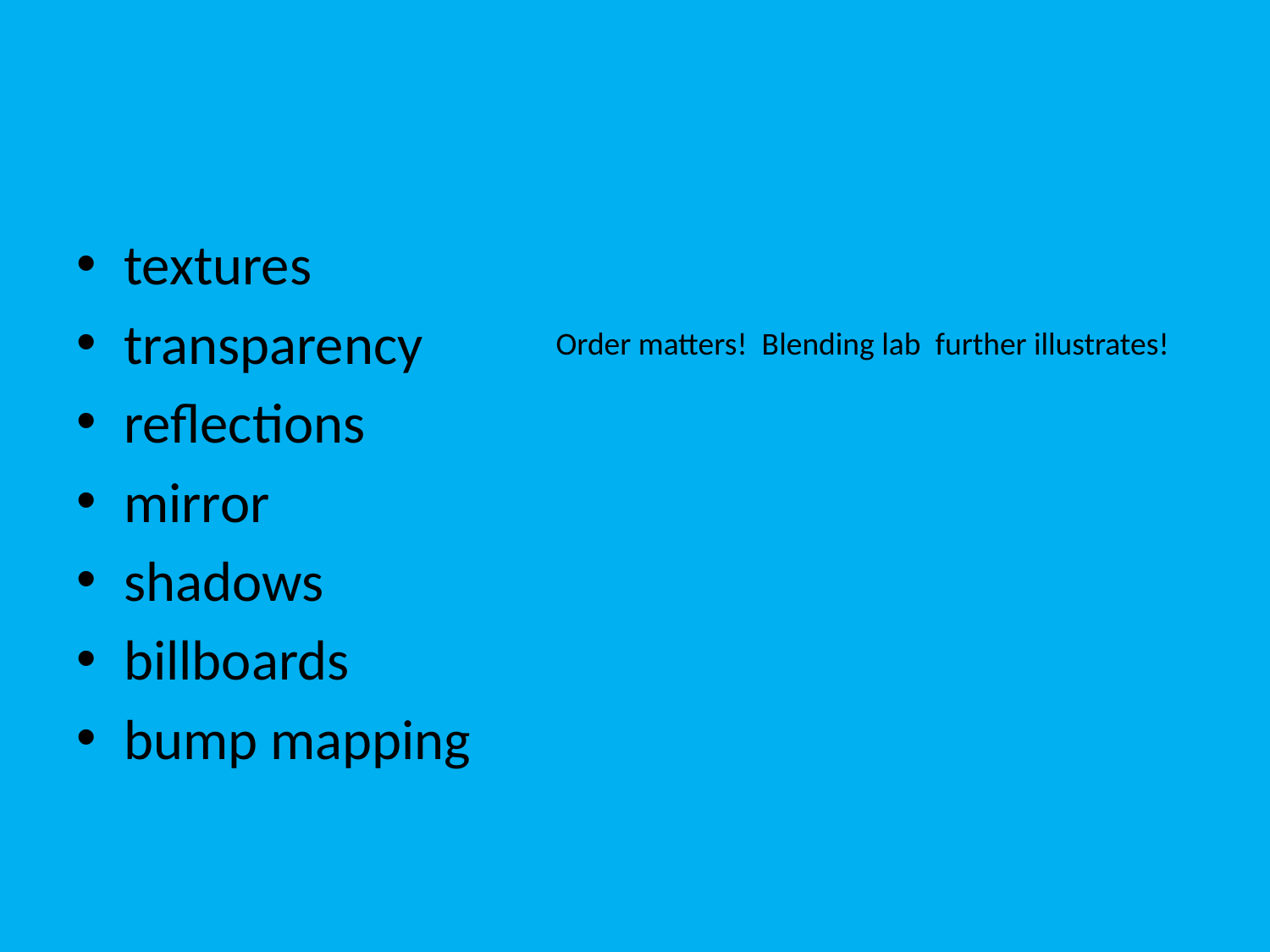

#
textures
transparency
reflections
mirror
shadows
billboards
bump mapping

Order matters!  Blending lab  further illustrates!